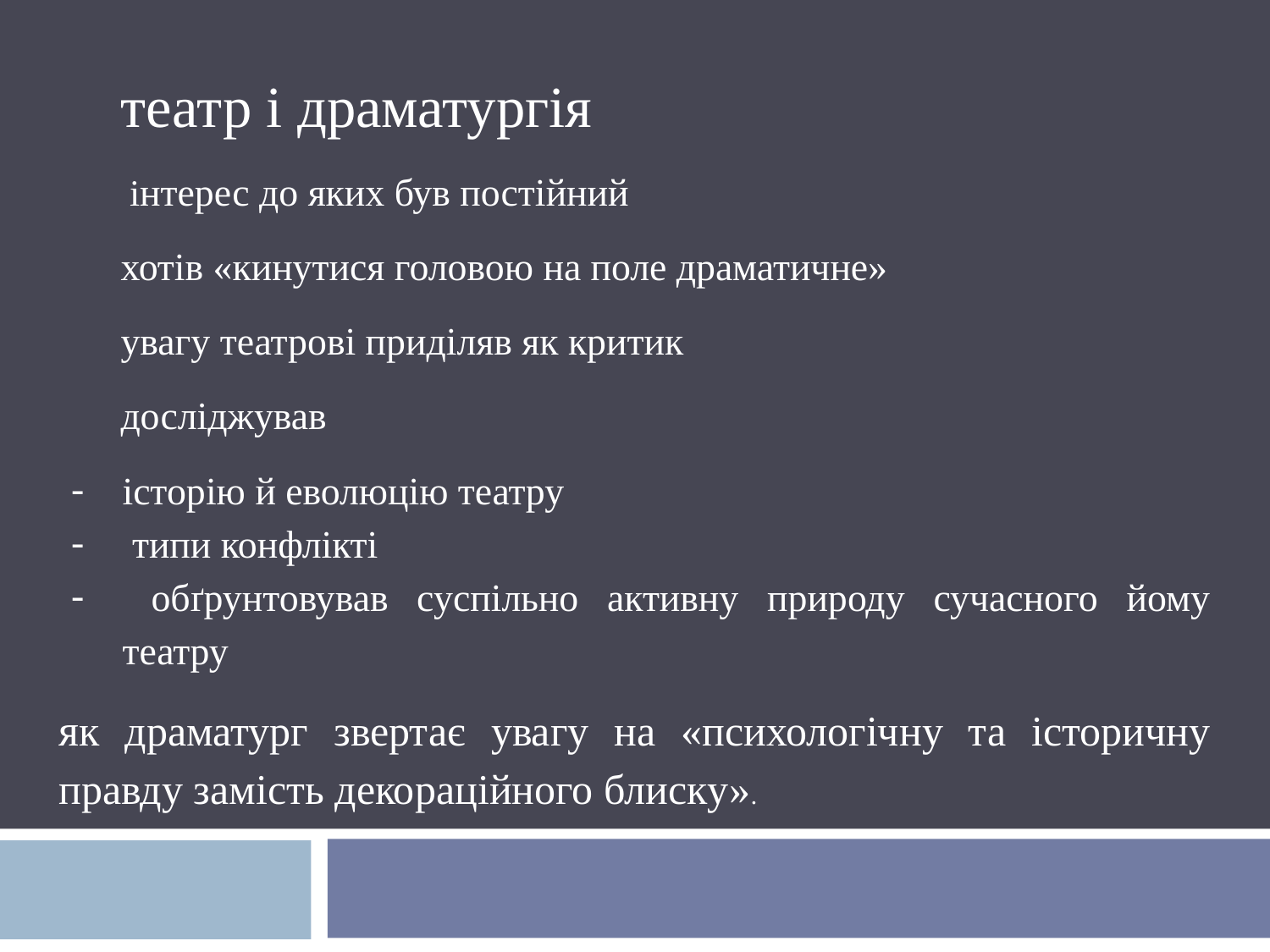

театр і драматургія
 інтерес до яких був постійний
хотів «кинутися головою на поле драматичне»
увагу театрові приділяв як критик
досліджував
історію й еволюцію театру
 типи конфлікті
 обґрунтовував суспільно активну природу сучасного йому театру
як драматург звертає увагу на «психологічну та історичну правду замість декораційного блиску».